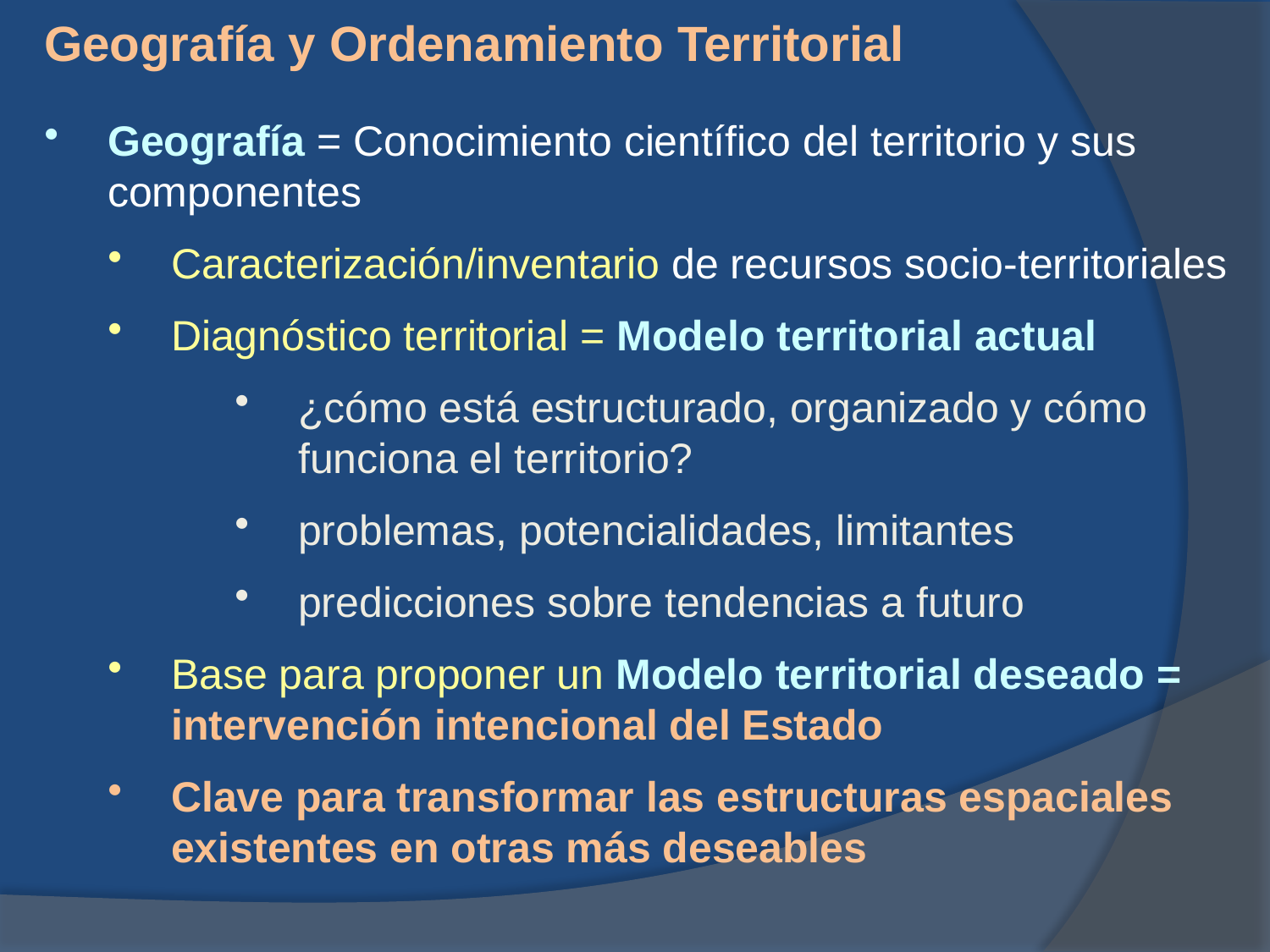

Geografía y Ordenamiento Territorial
Geografía = Conocimiento científico del territorio y sus componentes
Caracterización/inventario de recursos socio-territoriales
Diagnóstico territorial = Modelo territorial actual
¿cómo está estructurado, organizado y cómo funciona el territorio?
problemas, potencialidades, limitantes
predicciones sobre tendencias a futuro
Base para proponer un Modelo territorial deseado = intervención intencional del Estado
Clave para transformar las estructuras espaciales existentes en otras más deseables